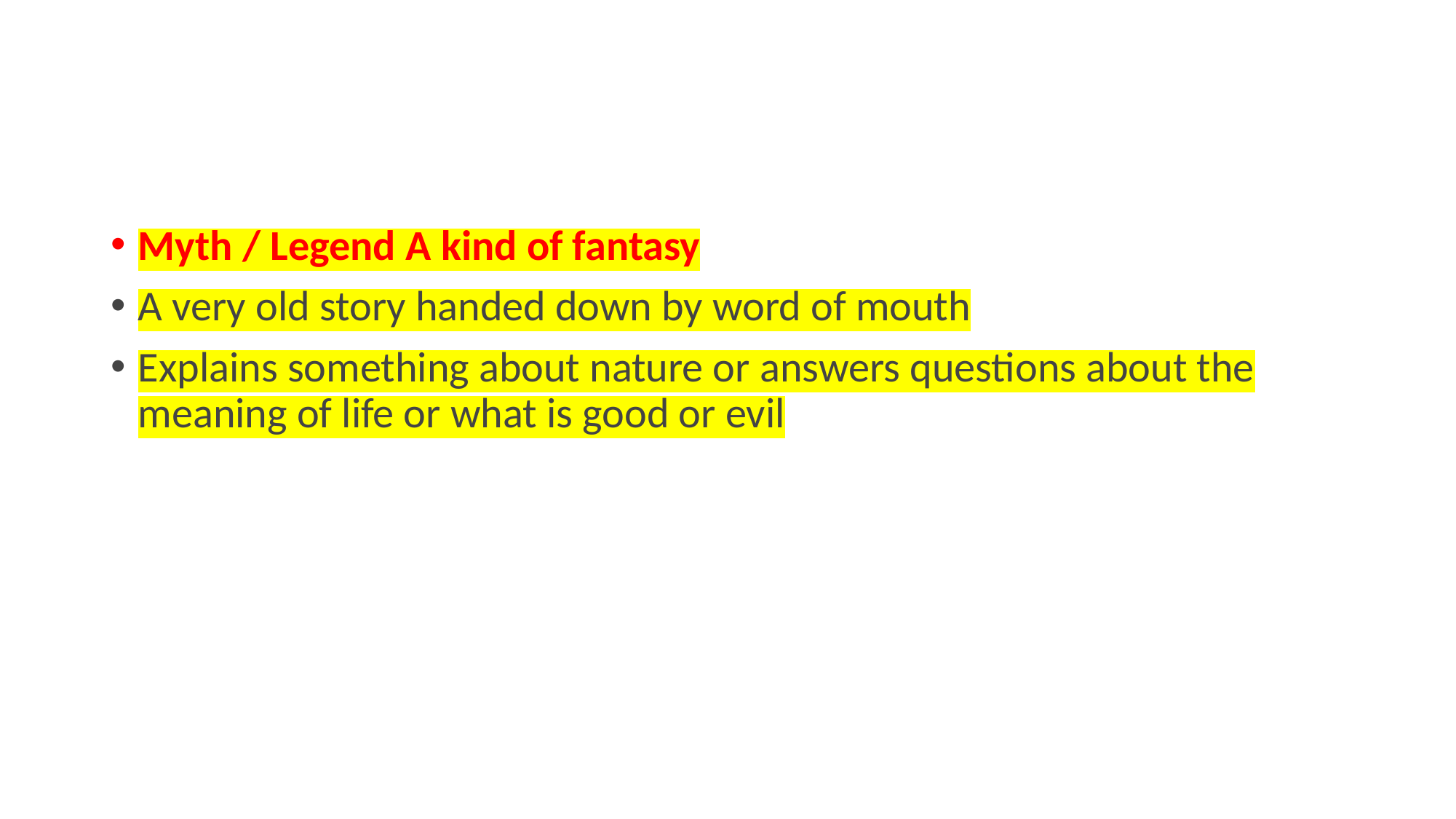

#
Myth / Legend A kind of fantasy
A very old story handed down by word of mouth
Explains something about nature or answers questions about the meaning of life or what is good or evil